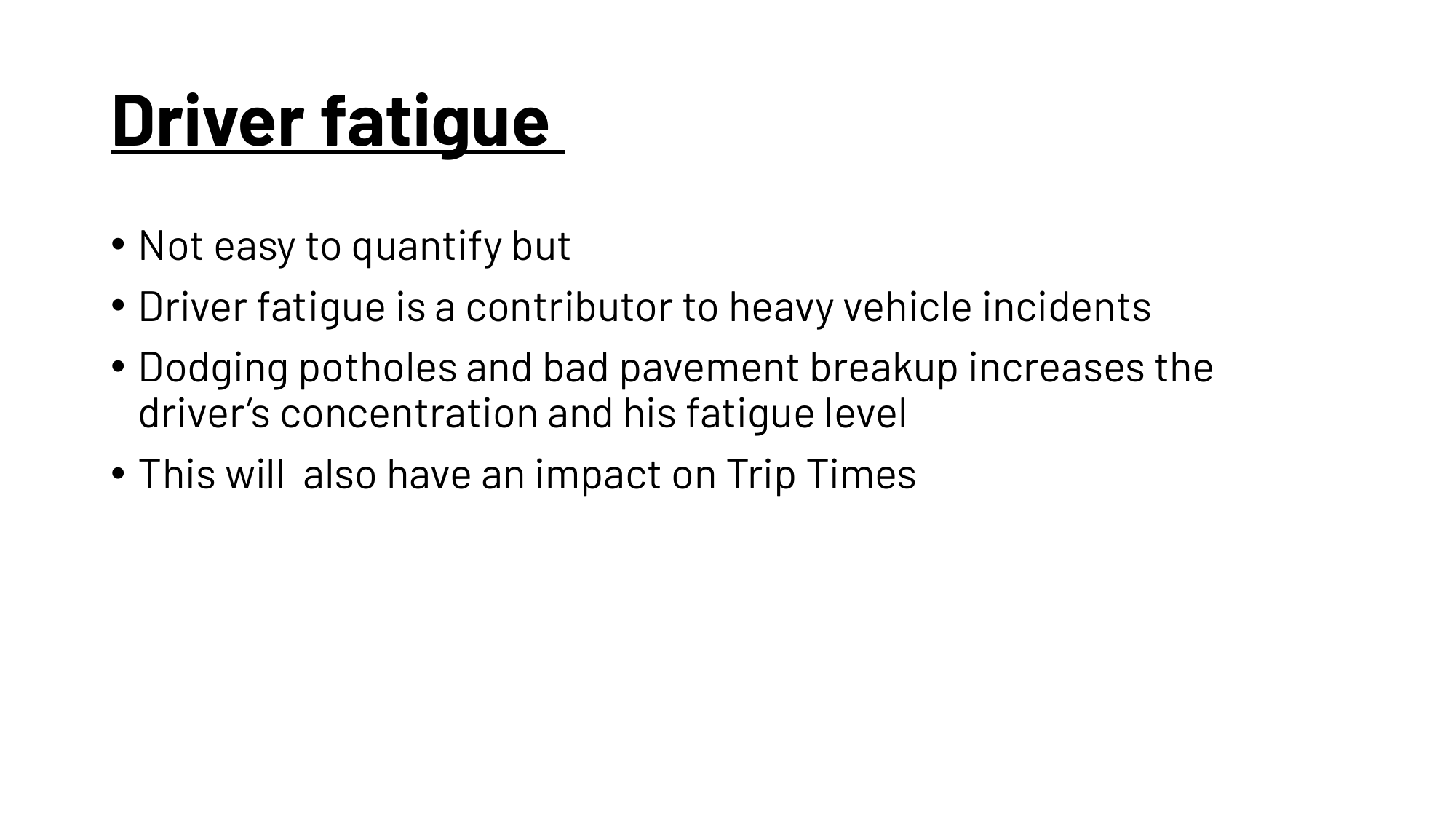

# Driver fatigue
Not easy to quantify but
Driver fatigue is a contributor to heavy vehicle incidents
Dodging potholes and bad pavement breakup increases the driver’s concentration and his fatigue level
This will  also have an impact on Trip Times